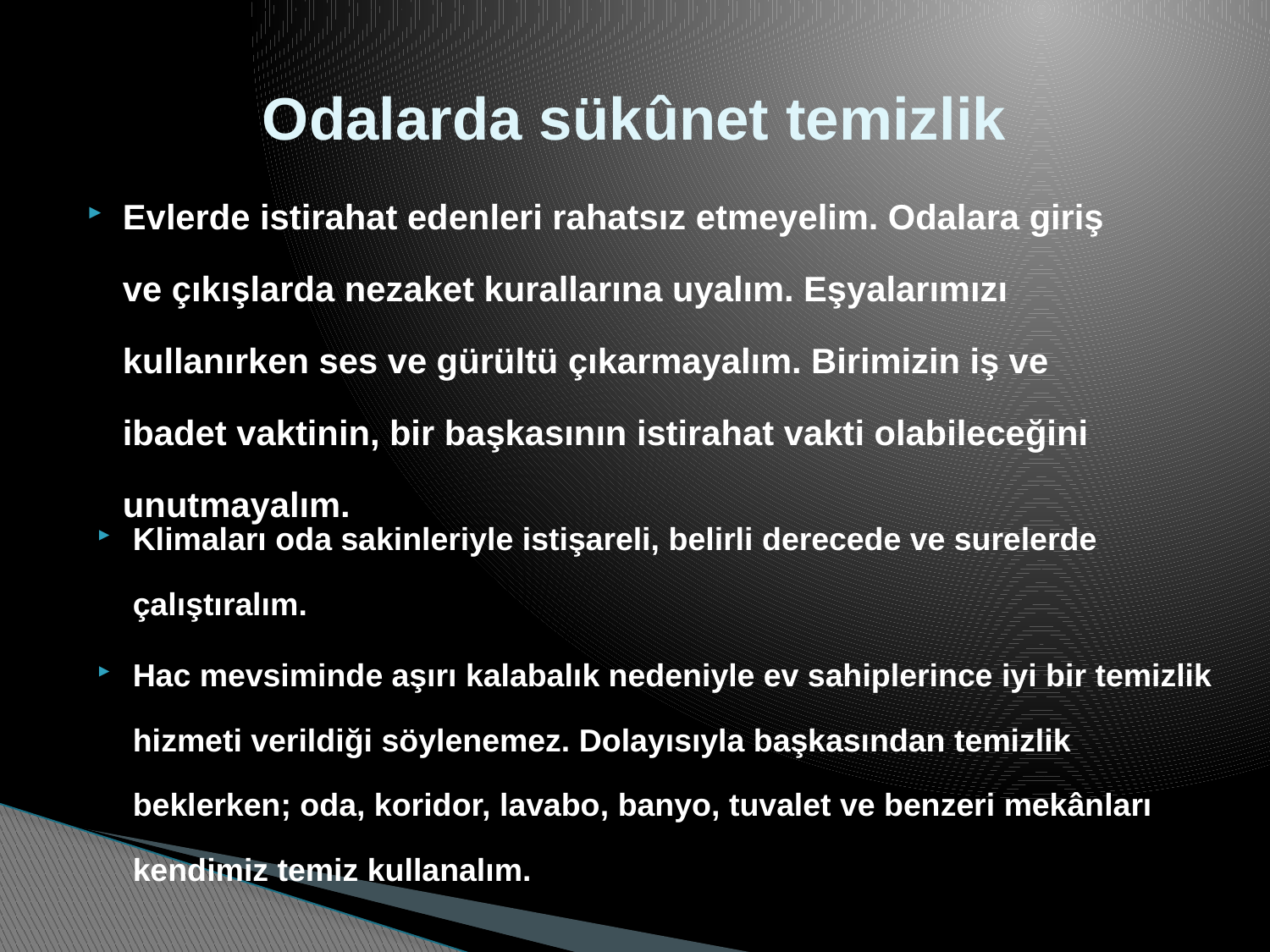

# Odalarda sükûnet temizlik
Evlerde istirahat edenleri rahatsız etmeyelim. Odalara giriş ve çıkışlarda nezaket kurallarına uyalım. Eşyalarımızı kullanırken ses ve gürültü çıkarmayalım. Birimizin iş ve ibadet vaktinin, bir başkasının istirahat vakti olabileceğini unutmayalım.
Klimaları oda sakinleriyle istişareli, belirli derecede ve surelerde çalıştıralım.
Hac mevsiminde aşırı kalabalık nedeniyle ev sahiplerince iyi bir temizlik hizmeti verildiği söylenemez. Dolayısıyla başkasından temizlik beklerken; oda, koridor, lavabo, banyo, tuvalet ve benzeri mekânları kendimiz temiz kullanalım.